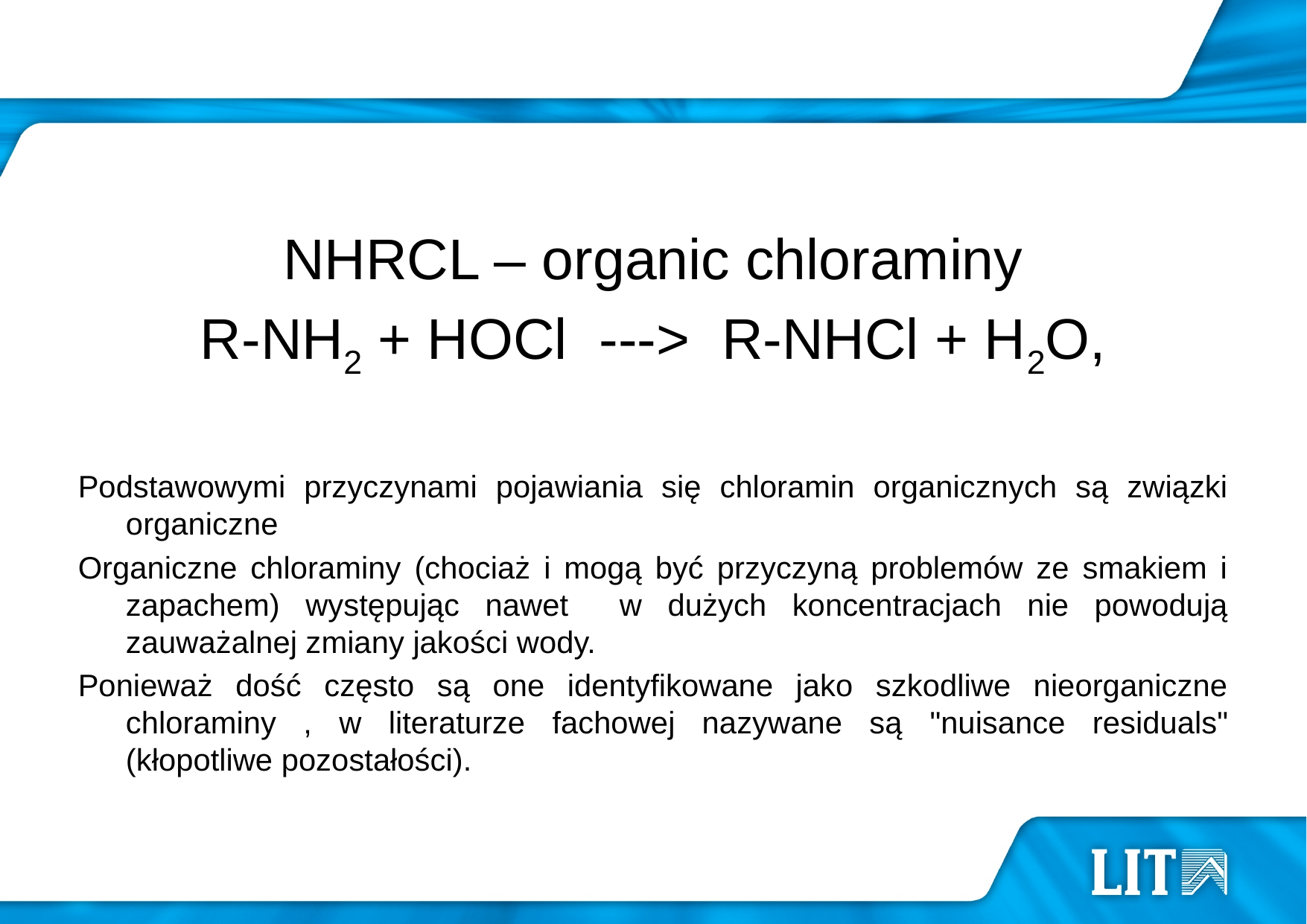

#
NHRCL – organic chloraminy
R-NH2 + HOCl  --->  R-NHCl + H2O,

Podstawowymi przyczynami pojawiania się chloramin organicznych są związki organiczne
Organiczne chloraminy (chociaż i mogą być przyczyną problemów ze smakiem i zapachem) występując nawet  w dużych koncentracjach nie powodują zauważalnej zmiany jakości wody.
Ponieważ dość często są one identyfikowane jako szkodliwe nieorganiczne chloraminy , w literaturze fachowej nazywane są "nuisance residuals" (kłopotliwe pozostałości).